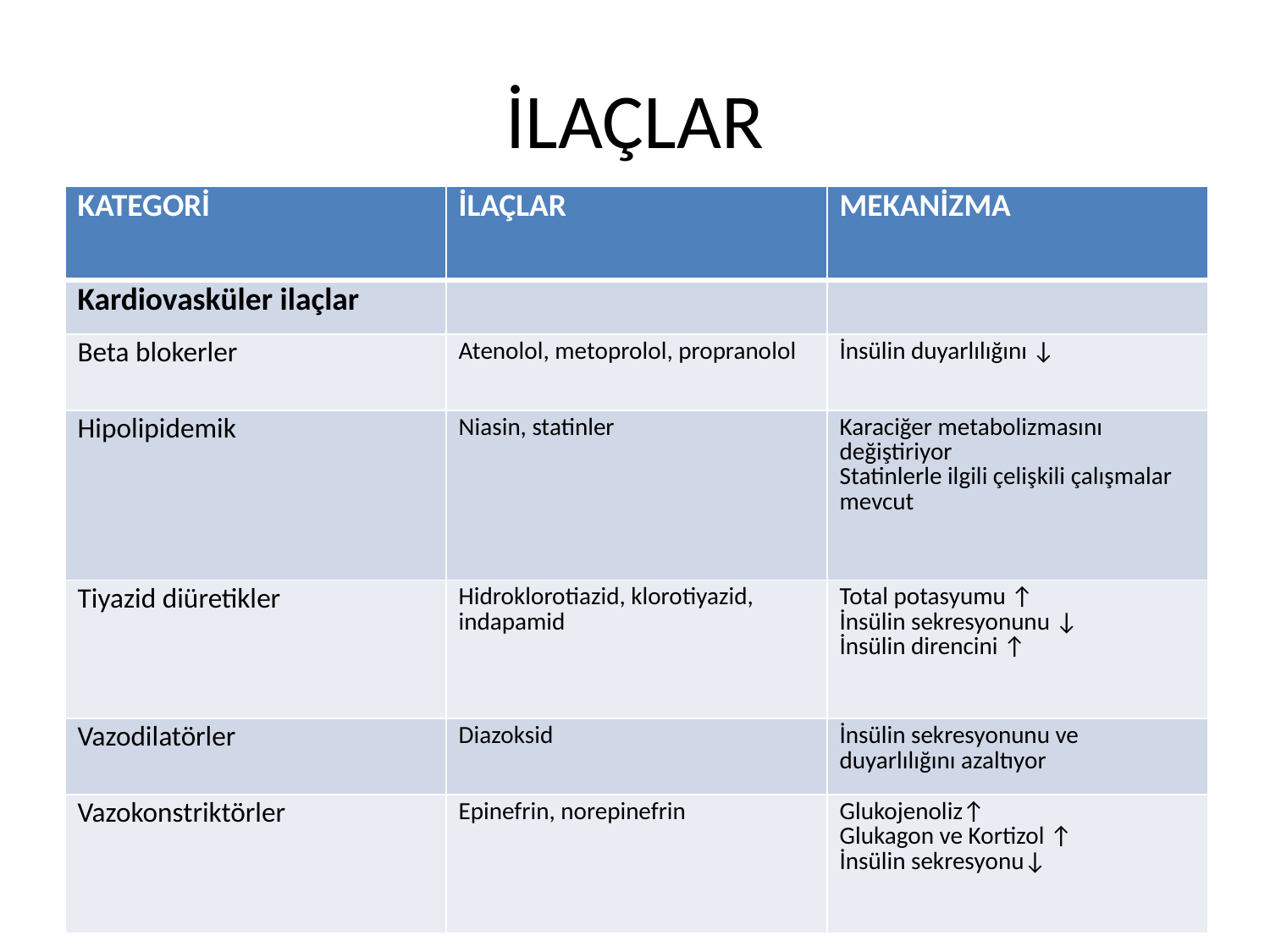

# İLAÇLAR
| KATEGORİ | İLAÇLAR | MEKANİZMA |
| --- | --- | --- |
| Kardiovasküler ilaçlar |  |  |
| Beta blokerler | Atenolol, metoprolol, propranolol | İnsülin duyarlılığını ↓ |
| Hipolipidemik | Niasin, statinler | Karaciğer metabolizmasını değiştiriyor Statinlerle ilgili çelişkili çalışmalar mevcut |
| Tiyazid diüretikler | Hidroklorotiazid, klorotiyazid, indapamid | Total potasyumu ↑ İnsülin sekresyonunu ↓ İnsülin direncini ↑ |
| Vazodilatörler | Diazoksid | İnsülin sekresyonunu ve duyarlılığını azaltıyor |
| Vazokonstriktörler | Epinefrin, norepinefrin | Glukojenoliz↑ Glukagon ve Kortizol ↑ İnsülin sekresyonu↓ |